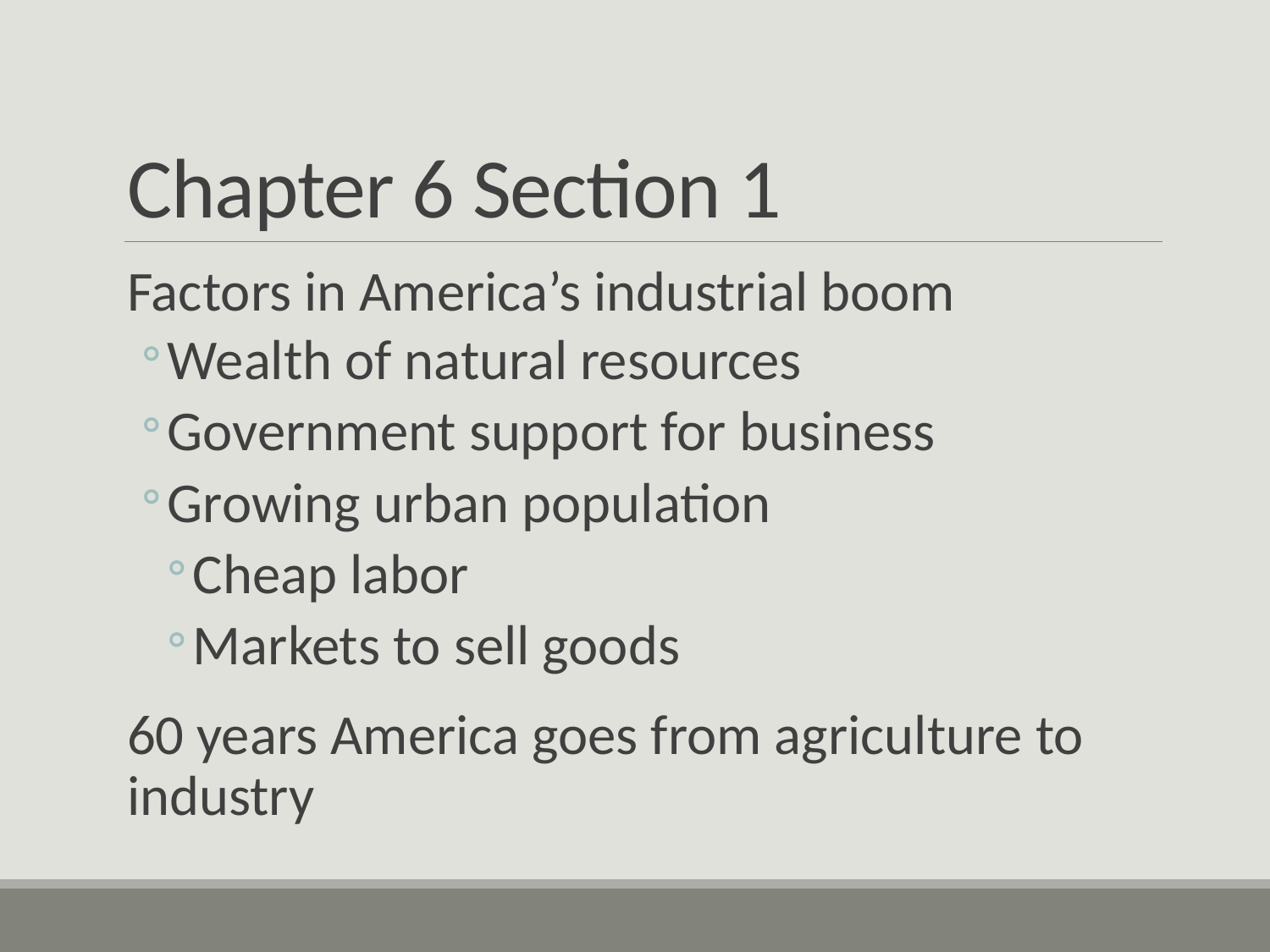

# Chapter 6 Section 1
Factors in America’s industrial boom
Wealth of natural resources
Government support for business
Growing urban population
Cheap labor
Markets to sell goods
60 years America goes from agriculture to industry